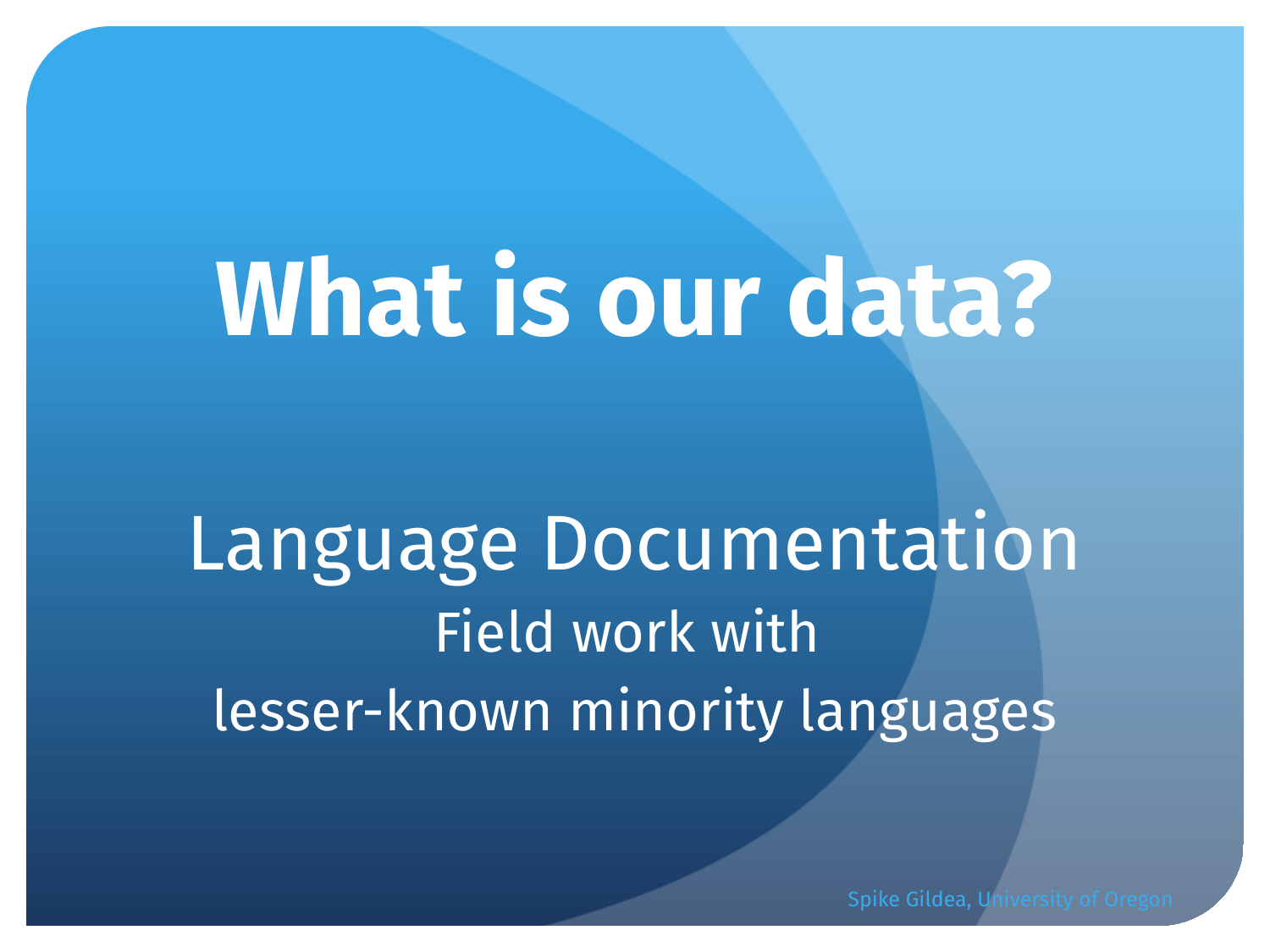

# What is our data?
Language Documentation
Field work with
lesser-known minority languages
Spike Gildea, University of Oregon